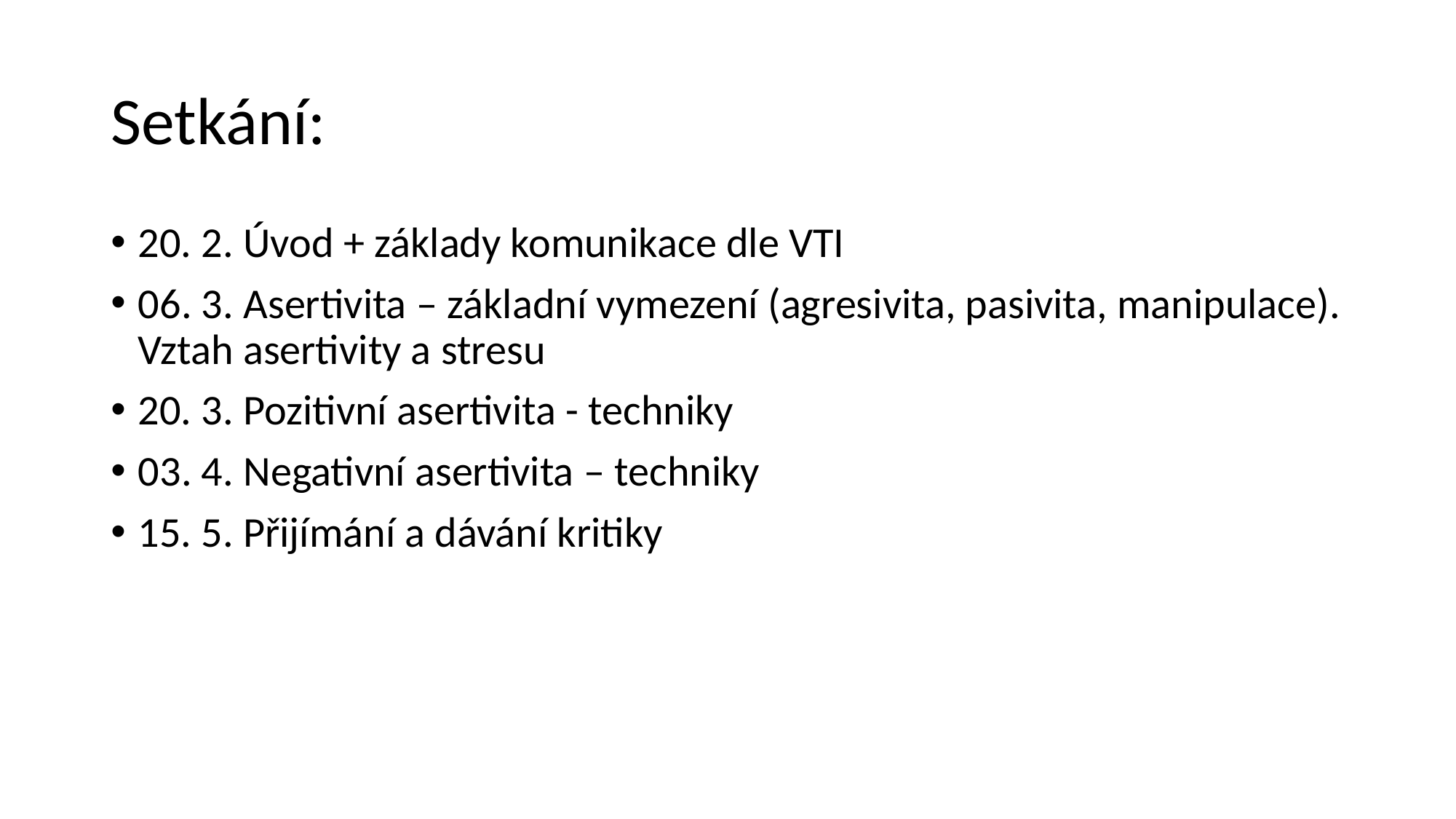

# Setkání:
20. 2. Úvod + základy komunikace dle VTI
06. 3. Asertivita – základní vymezení (agresivita, pasivita, manipulace). Vztah asertivity a stresu
20. 3. Pozitivní asertivita - techniky
03. 4. Negativní asertivita – techniky
15. 5. Přijímání a dávání kritiky